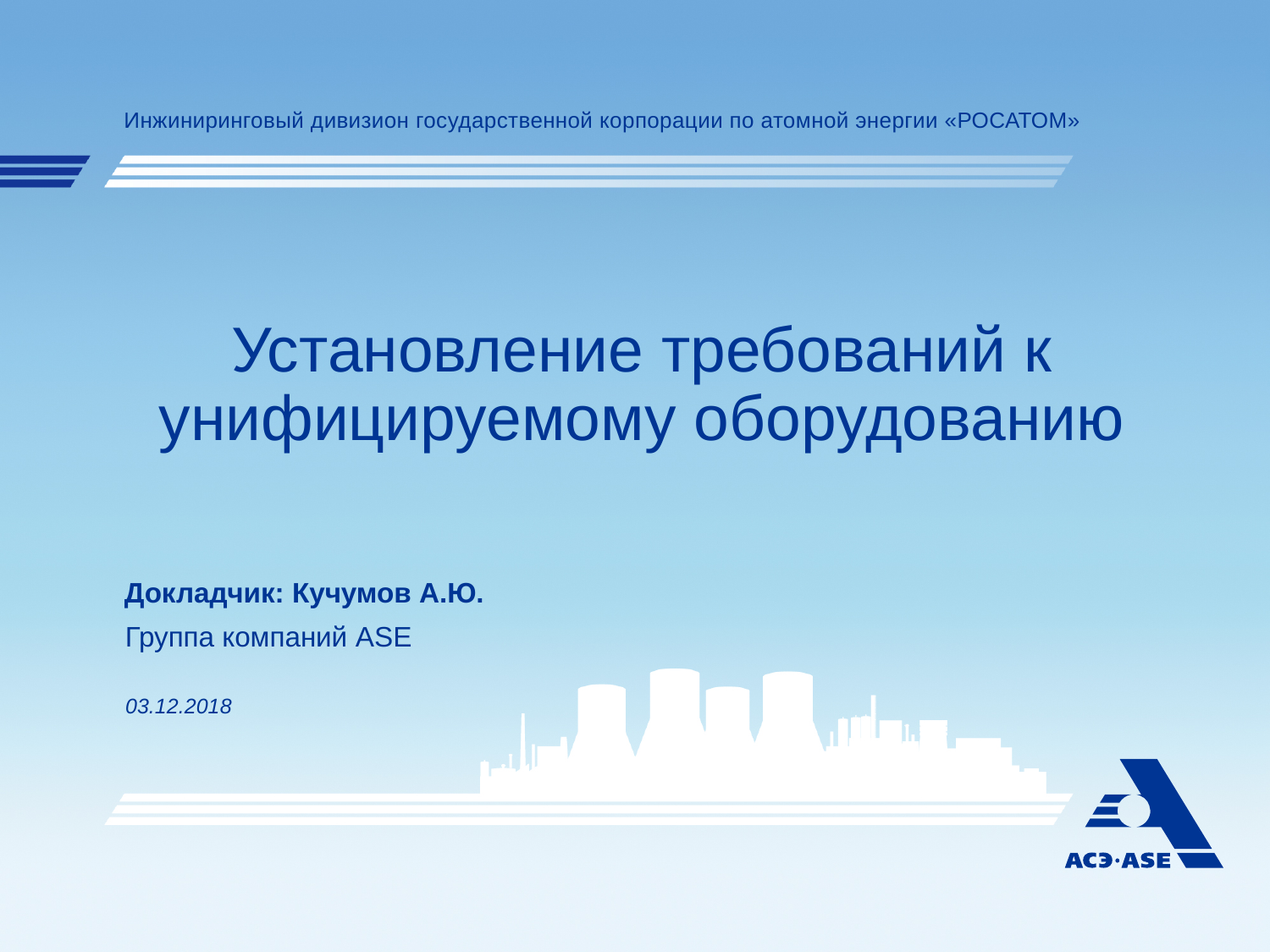

# Установление требований к унифицируемому оборудованию
Докладчик: Кучумов А.Ю.
03.12.2018